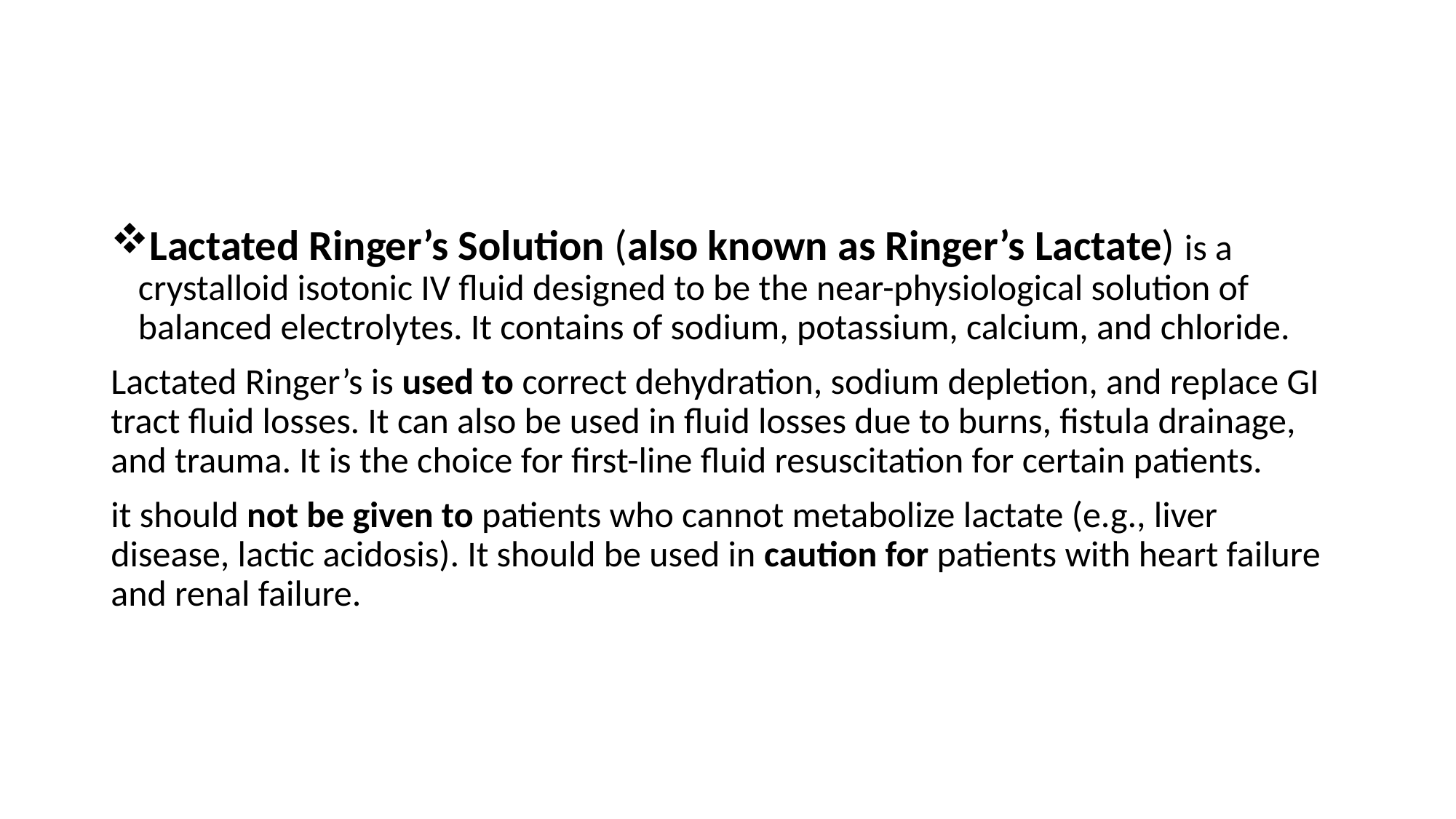

#
Lactated Ringer’s Solution (also known as Ringer’s Lactate) is a crystalloid isotonic IV fluid designed to be the near-physiological solution of balanced electrolytes. It contains of sodium, potassium, calcium, and chloride.
Lactated Ringer’s is used to correct dehydration, sodium depletion, and replace GI tract fluid losses. It can also be used in fluid losses due to burns, fistula drainage, and trauma. It is the choice for first-line fluid resuscitation for certain patients.
it should not be given to patients who cannot metabolize lactate (e.g., liver disease, lactic acidosis). It should be used in caution for patients with heart failure and renal failure.